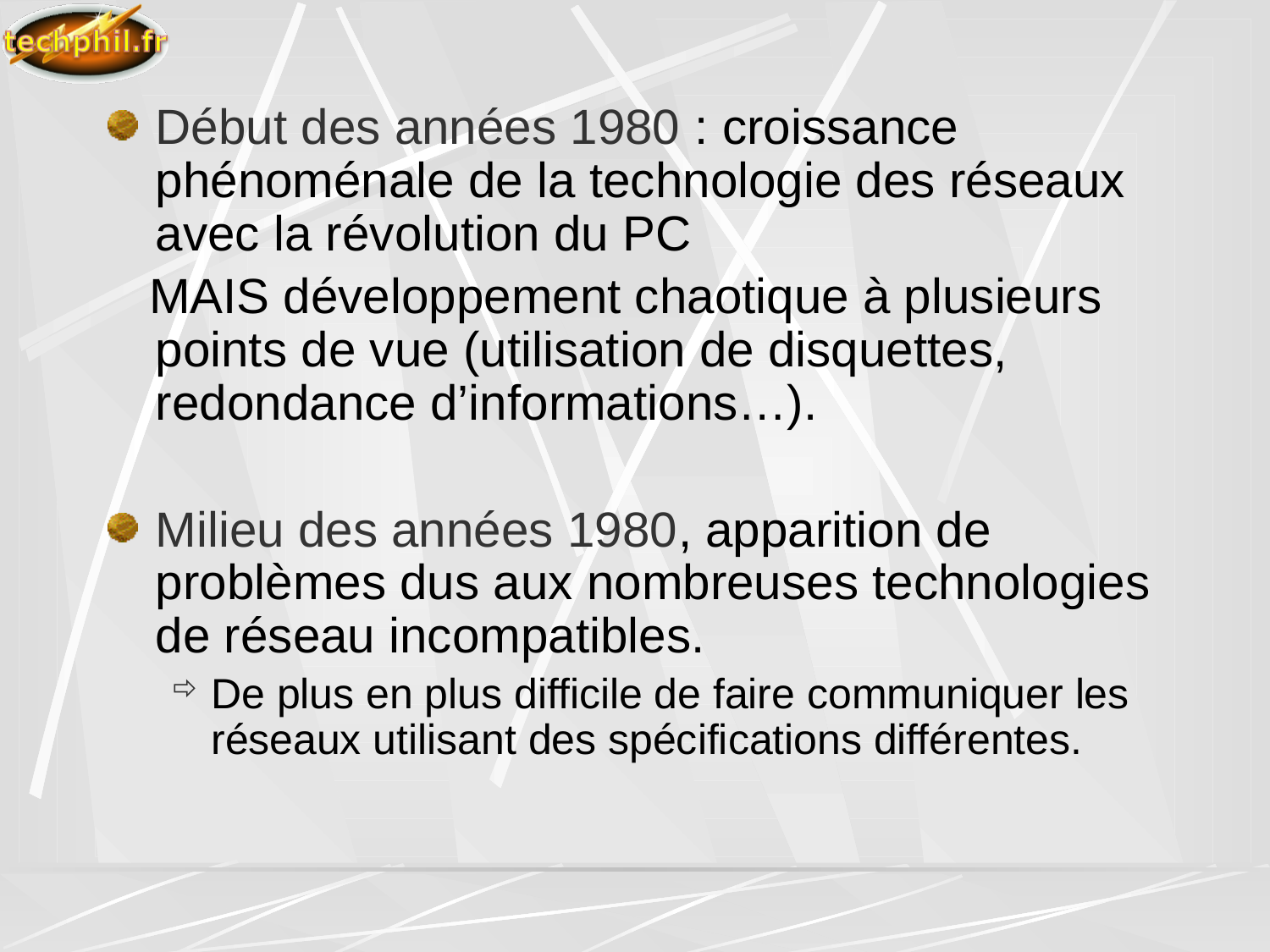

Début des années 1980 : croissance phénoménale de la technologie des réseaux avec la révolution du PC
   MAIS développement chaotique à plusieurs points de vue (utilisation de disquettes, redondance d’informations…).

Milieu des années 1980, apparition de problèmes dus aux nombreuses technologies de réseau incompatibles.
De plus en plus difficile de faire communiquer les réseaux utilisant des spécifications différentes.